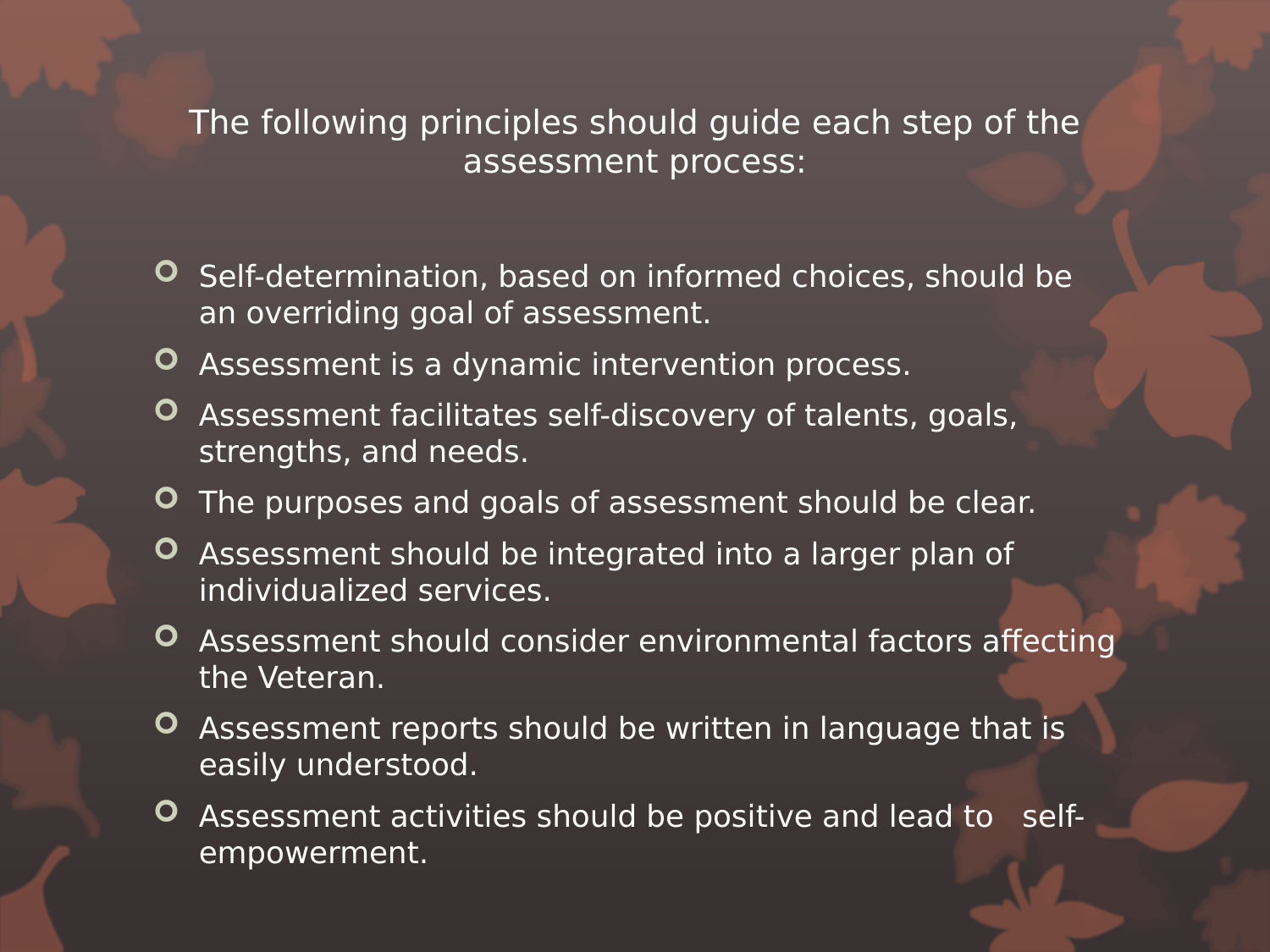

# The following principles should guide each step of the assessment process:
Self-determination, based on informed choices, should be an overriding goal of assessment.
Assessment is a dynamic intervention process.
Assessment facilitates self-discovery of talents, goals, strengths, and needs.
The purposes and goals of assessment should be clear.
Assessment should be integrated into a larger plan of individualized services.
Assessment should consider environmental factors affecting the Veteran.
Assessment reports should be written in language that is easily understood.
Assessment activities should be positive and lead to   self-empowerment.